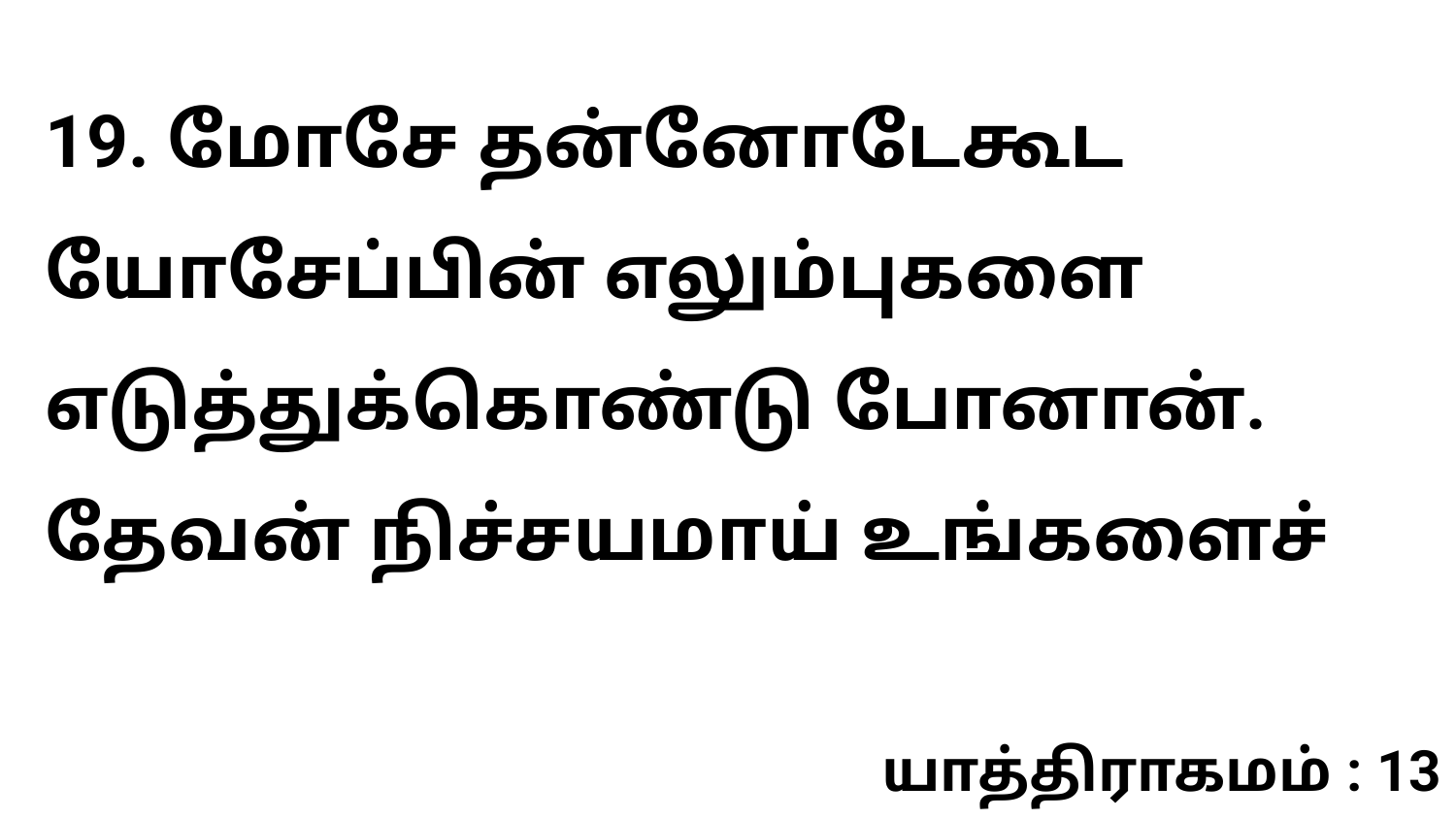

19. மோசே தன்னோடேகூட யோசேப்பின் எலும்புகளை எடுத்துக்கொண்டு போனான். தேவன் நிச்சயமாய் உங்களைச்
யாத்திராகமம் : 13